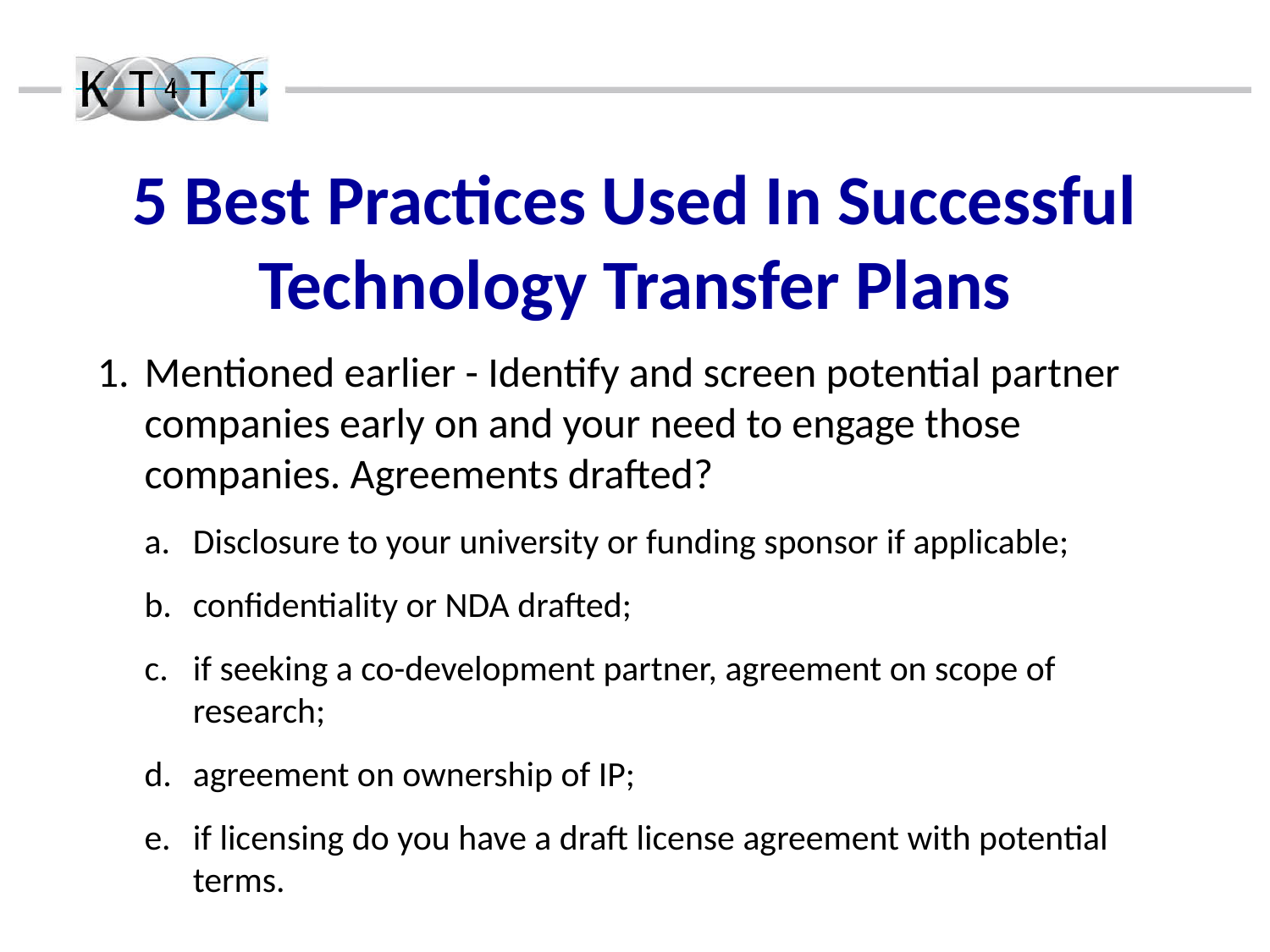

5 Best Practices Used In Successful Technology Transfer Plans
Mentioned earlier - Identify and screen potential partner companies early on and your need to engage those companies. Agreements drafted?
Disclosure to your university or funding sponsor if applicable;
confidentiality or NDA drafted;
if seeking a co-development partner, agreement on scope of research;
agreement on ownership of IP;
if licensing do you have a draft license agreement with potential terms.